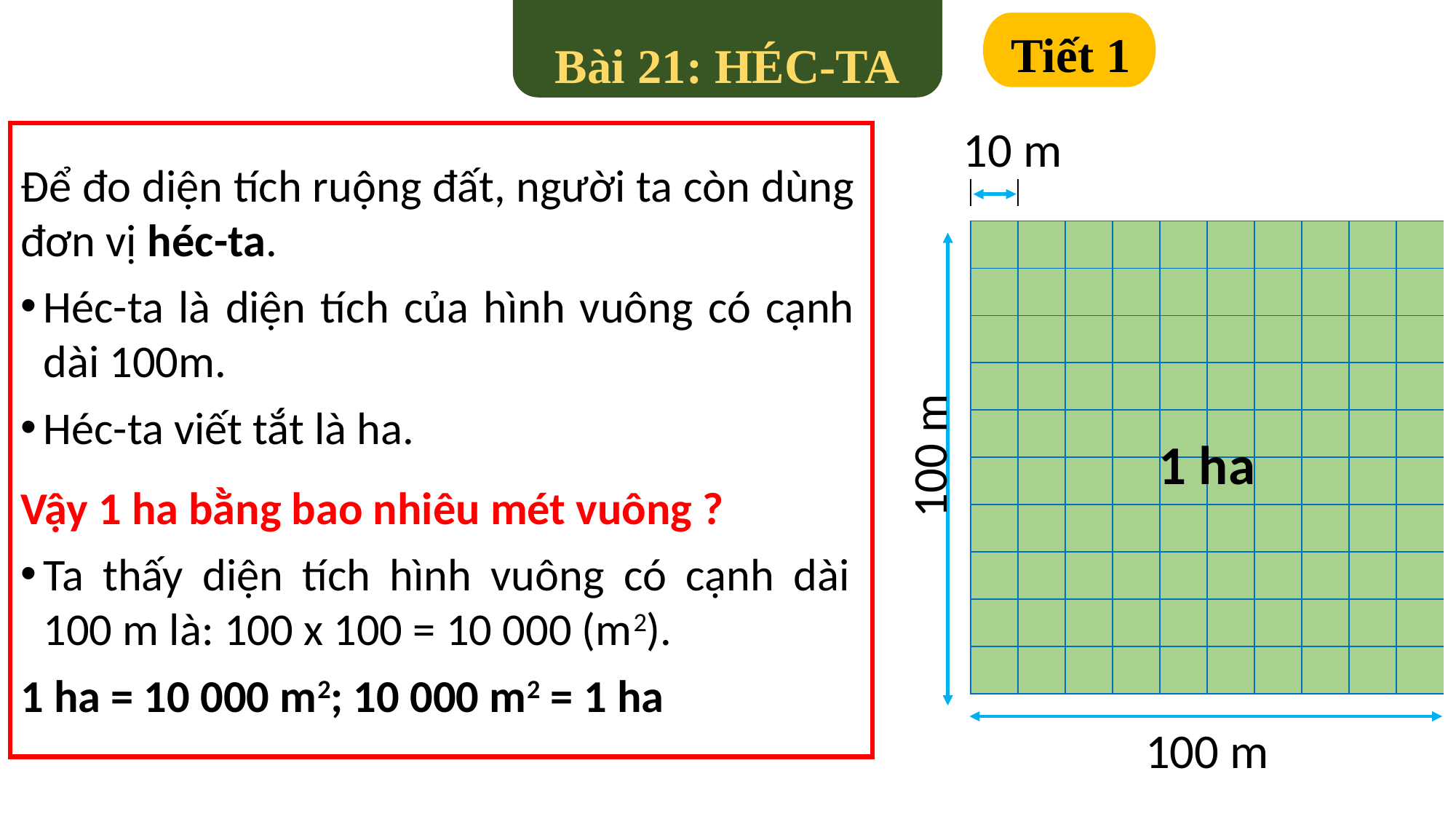

Tiết 1
Bài 21: HÉC-TA
10 m

Để đo diện tích ruộng đất, người ta còn dùng đơn vị héc-ta.
Héc-ta là diện tích của hình vuông có cạnh dài 100m.
Héc-ta viết tắt là ha.
|  |  |  |  |  |  |  |  |  |  |
| --- | --- | --- | --- | --- | --- | --- | --- | --- | --- |
|  |  |  |  |  |  |  |  |  |  |
|  |  |  |  |  |  |  |  |  |  |
|  |  |  |  |  |  |  |  |  |  |
|  |  |  |  |  |  |  |  |  |  |
|  |  |  |  |  |  |  |  |  |  |
|  |  |  |  |  |  |  |  |  |  |
|  |  |  |  |  |  |  |  |  |  |
|  |  |  |  |  |  |  |  |  |  |
|  |  |  |  |  |  |  |  |  |  |
|  |  |  |  |  |  |  |  |  |  |
|  |  |  |  |  |  |  |  |  |  |
1 ha
100 m
Vậy 1 ha bằng bao nhiêu mét vuông ?
Ta thấy diện tích hình vuông có cạnh dài 100 m là: 100 x 100 = 10 000 (m2).
1 ha = 10 000 m2; 10 000 m2 = 1 ha
100 m